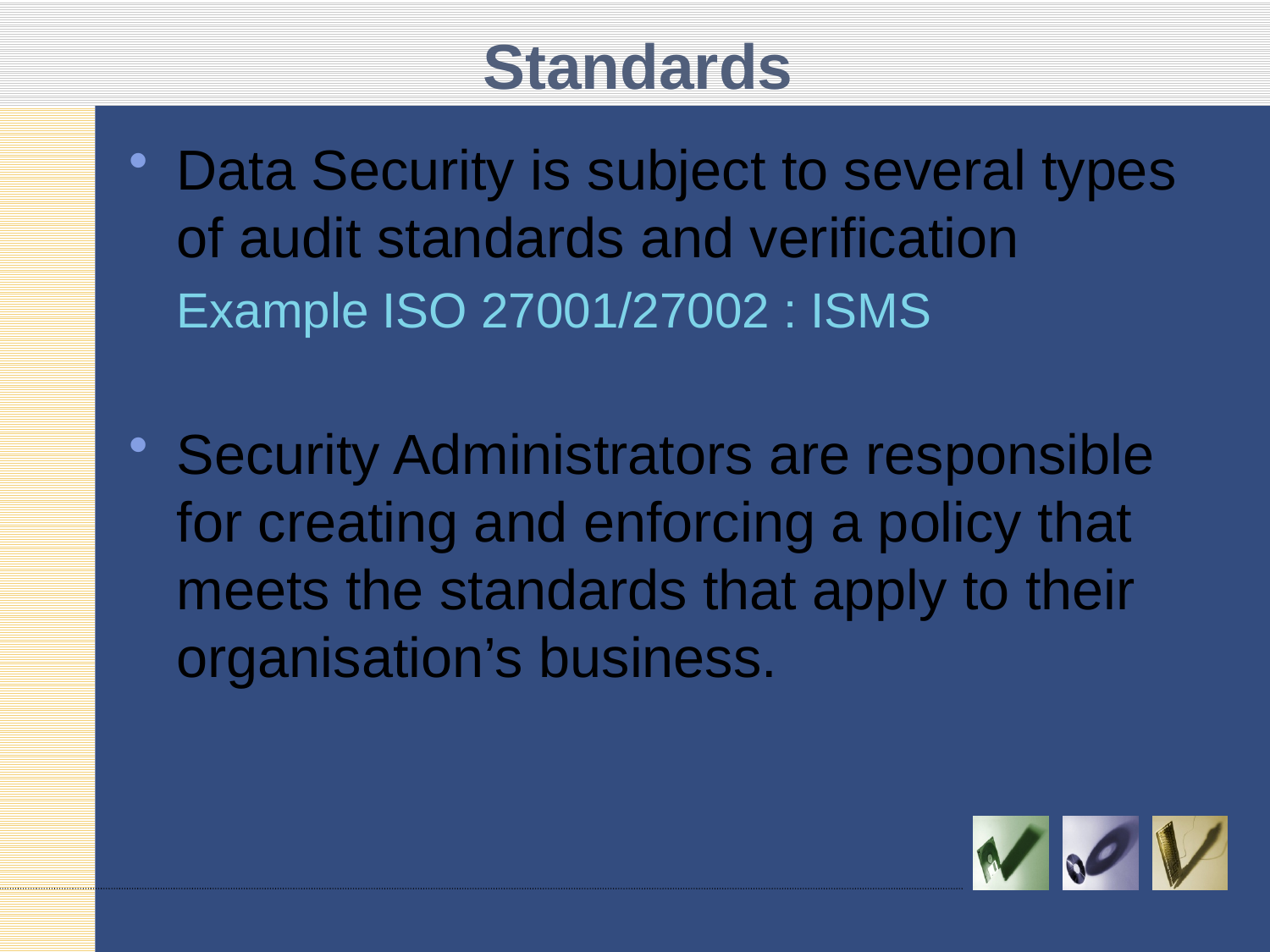

# Standards
Data Security is subject to several types of audit standards and verification
	Example ISO 27001/27002 : ISMS

Security Administrators are responsible for creating and enforcing a policy that meets the standards that apply to their organisation’s business.